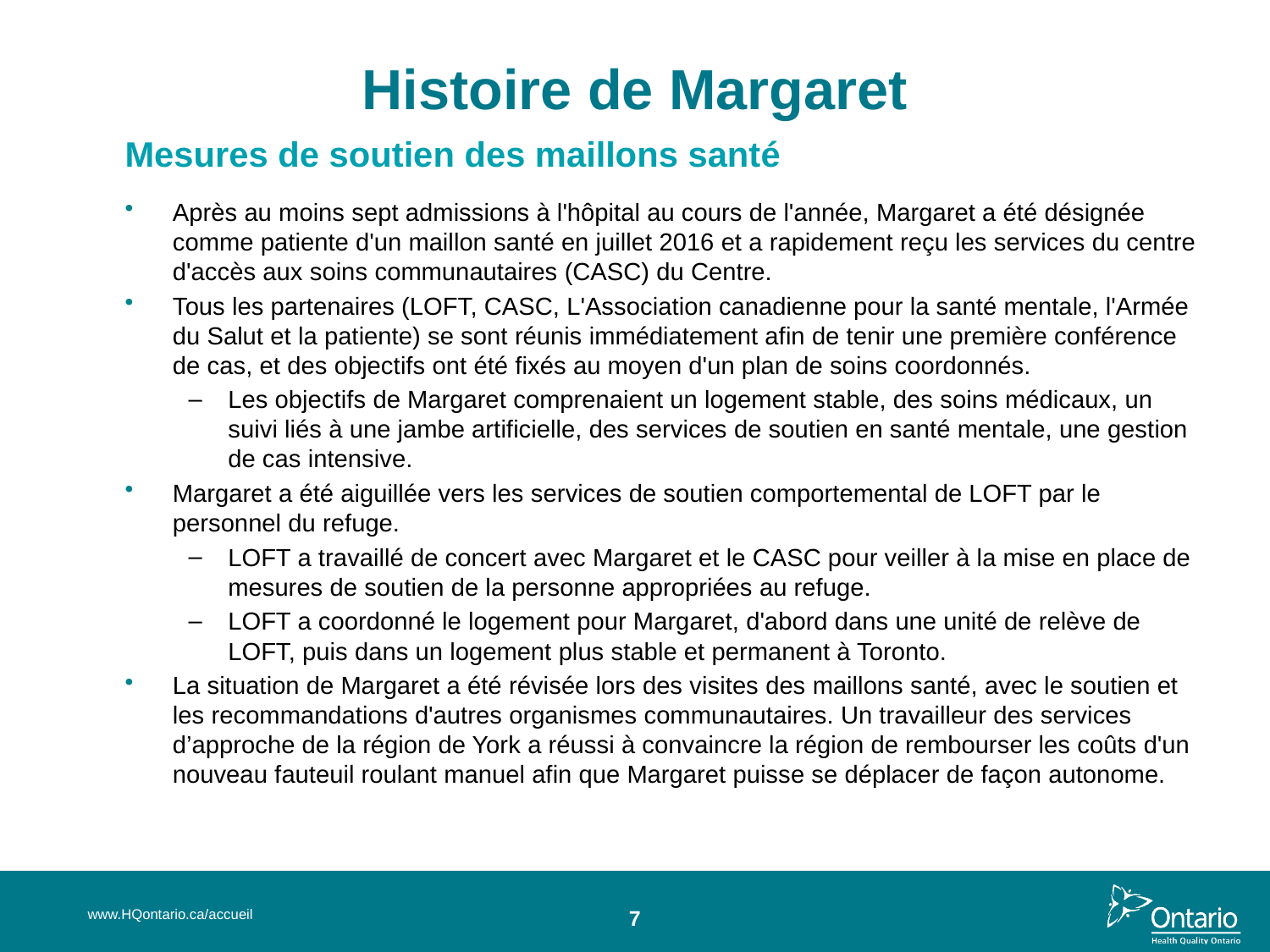

# Histoire de Margaret
Mesures de soutien des maillons santé

Après au moins sept admissions à l'hôpital au cours de l'année, Margaret a été désignée comme patiente d'un maillon santé en juillet 2016 et a rapidement reçu les services du centre d'accès aux soins communautaires (CASC) du Centre.
Tous les partenaires (LOFT, CASC, L'Association canadienne pour la santé mentale, l'Armée du Salut et la patiente) se sont réunis immédiatement afin de tenir une première conférence de cas, et des objectifs ont été fixés au moyen d'un plan de soins coordonnés.
Les objectifs de Margaret comprenaient un logement stable, des soins médicaux, un suivi liés à une jambe artificielle, des services de soutien en santé mentale, une gestion de cas intensive.
Margaret a été aiguillée vers les services de soutien comportemental de LOFT par le personnel du refuge.
LOFT a travaillé de concert avec Margaret et le CASC pour veiller à la mise en place de mesures de soutien de la personne appropriées au refuge.
LOFT a coordonné le logement pour Margaret, d'abord dans une unité de relève de LOFT, puis dans un logement plus stable et permanent à Toronto.
La situation de Margaret a été révisée lors des visites des maillons santé, avec le soutien et les recommandations d'autres organismes communautaires. Un travailleur des services d’approche de la région de York a réussi à convaincre la région de rembourser les coûts d'un nouveau fauteuil roulant manuel afin que Margaret puisse se déplacer de façon autonome.

www.HQontario.ca/accueil